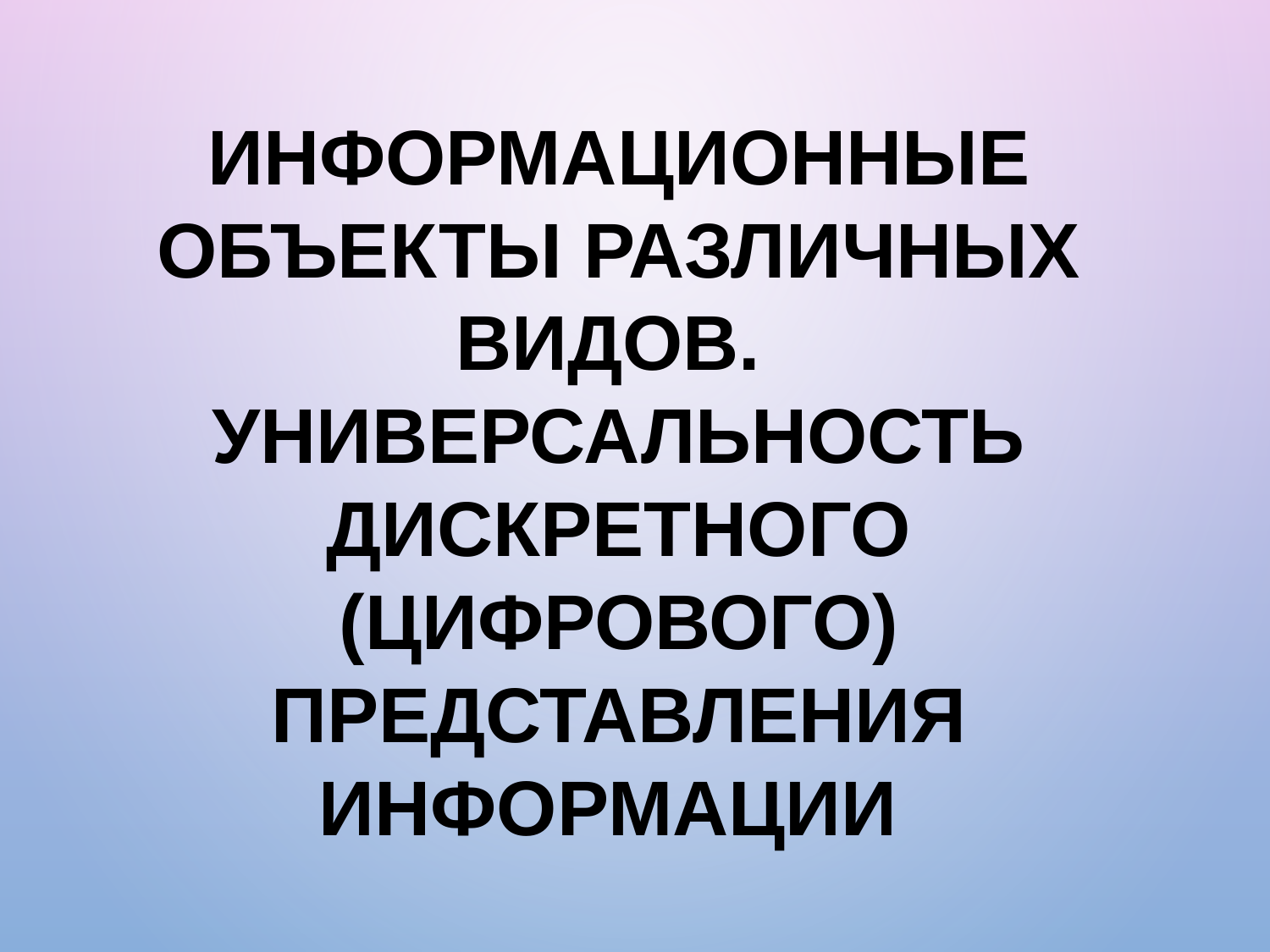

# Информационные объекты различных видов.  Универсальность дискретного (цифрового) представления информации